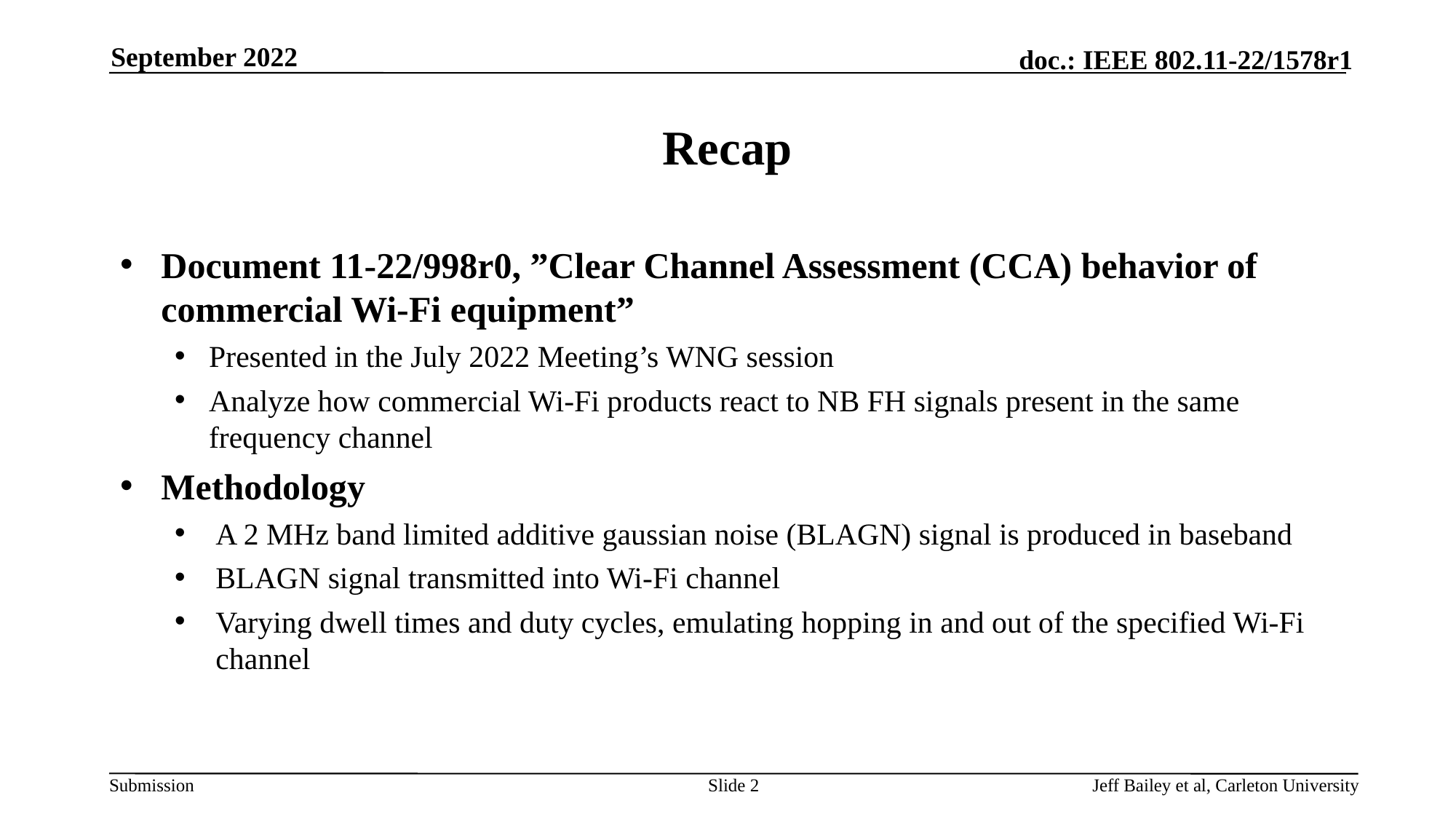

September 2022
# Recap
Document 11-22/998r0, ”Clear Channel Assessment (CCA) behavior of commercial Wi-Fi equipment”
Presented in the July 2022 Meeting’s WNG session
Analyze how commercial Wi-Fi products react to NB FH signals present in the same frequency channel
Methodology
A 2 MHz band limited additive gaussian noise (BLAGN) signal is produced in baseband
BLAGN signal transmitted into Wi-Fi channel
Varying dwell times and duty cycles, emulating hopping in and out of the specified Wi-Fi channel
Slide 2
Jeff Bailey et al, Carleton University